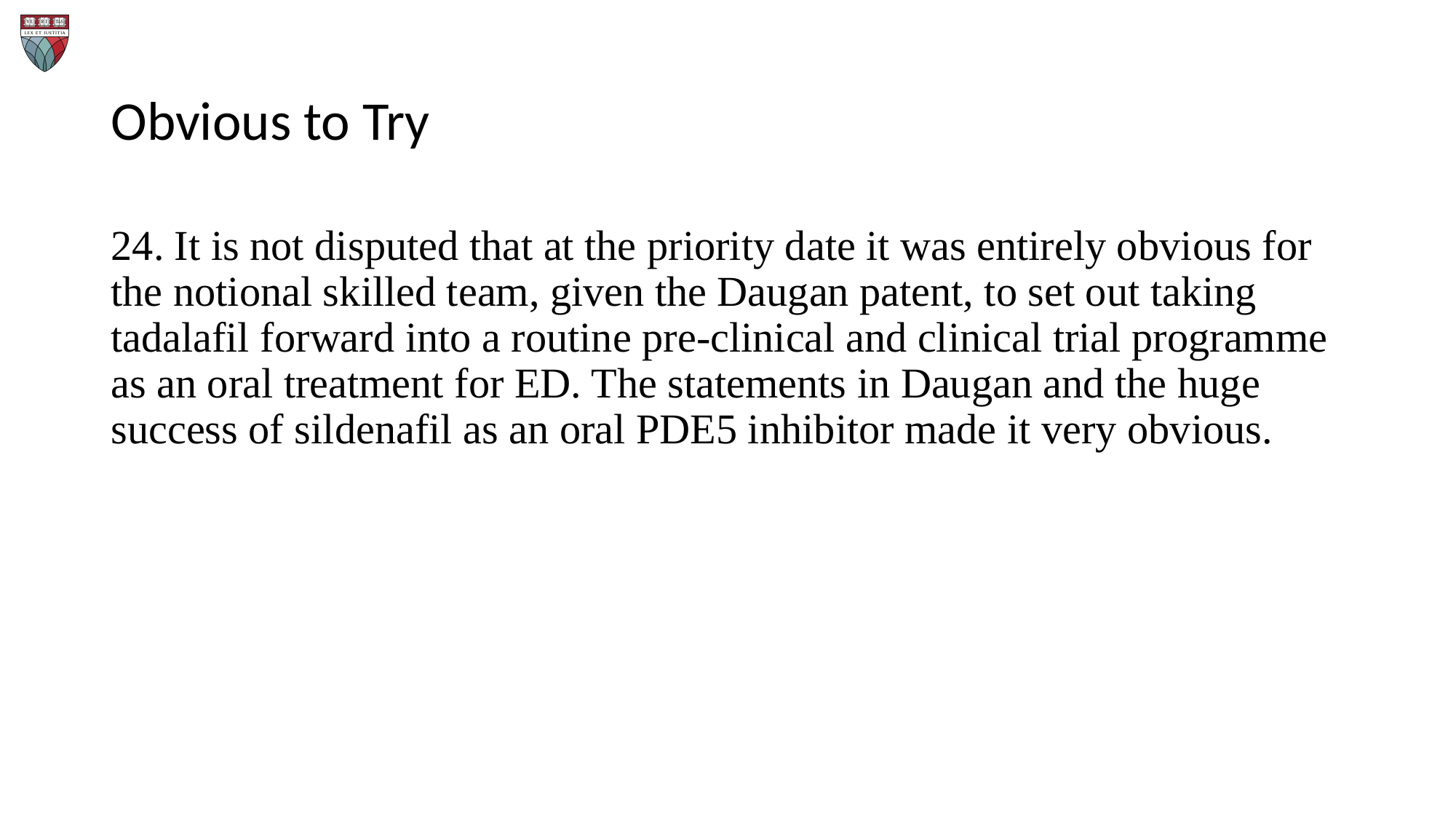

# Obvious to Try
24. It is not disputed that at the priority date it was entirely obvious for the notional skilled team, given the Daugan patent, to set out taking tadalafil forward into a routine pre-clinical and clinical trial programme as an oral treatment for ED. The statements in Daugan and the huge success of sildenafil as an oral PDE5 inhibitor made it very obvious.